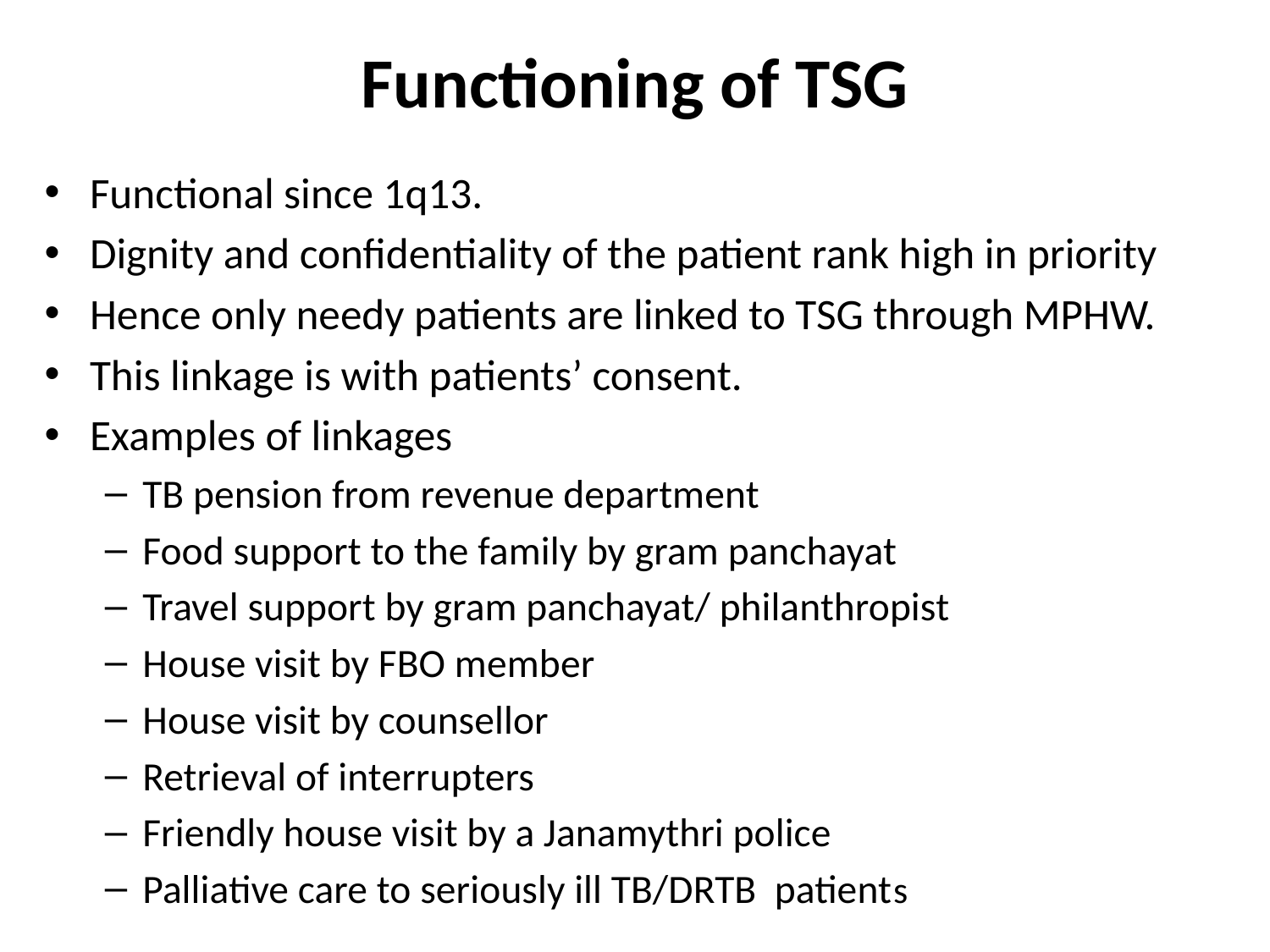

# Functioning of TSG
Functional since 1q13.
Dignity and confidentiality of the patient rank high in priority
Hence only needy patients are linked to TSG through MPHW.
This linkage is with patients’ consent.
Examples of linkages
TB pension from revenue department
Food support to the family by gram panchayat
Travel support by gram panchayat/ philanthropist
House visit by FBO member
House visit by counsellor
Retrieval of interrupters
Friendly house visit by a Janamythri police
Palliative care to seriously ill TB/DRTB  patients